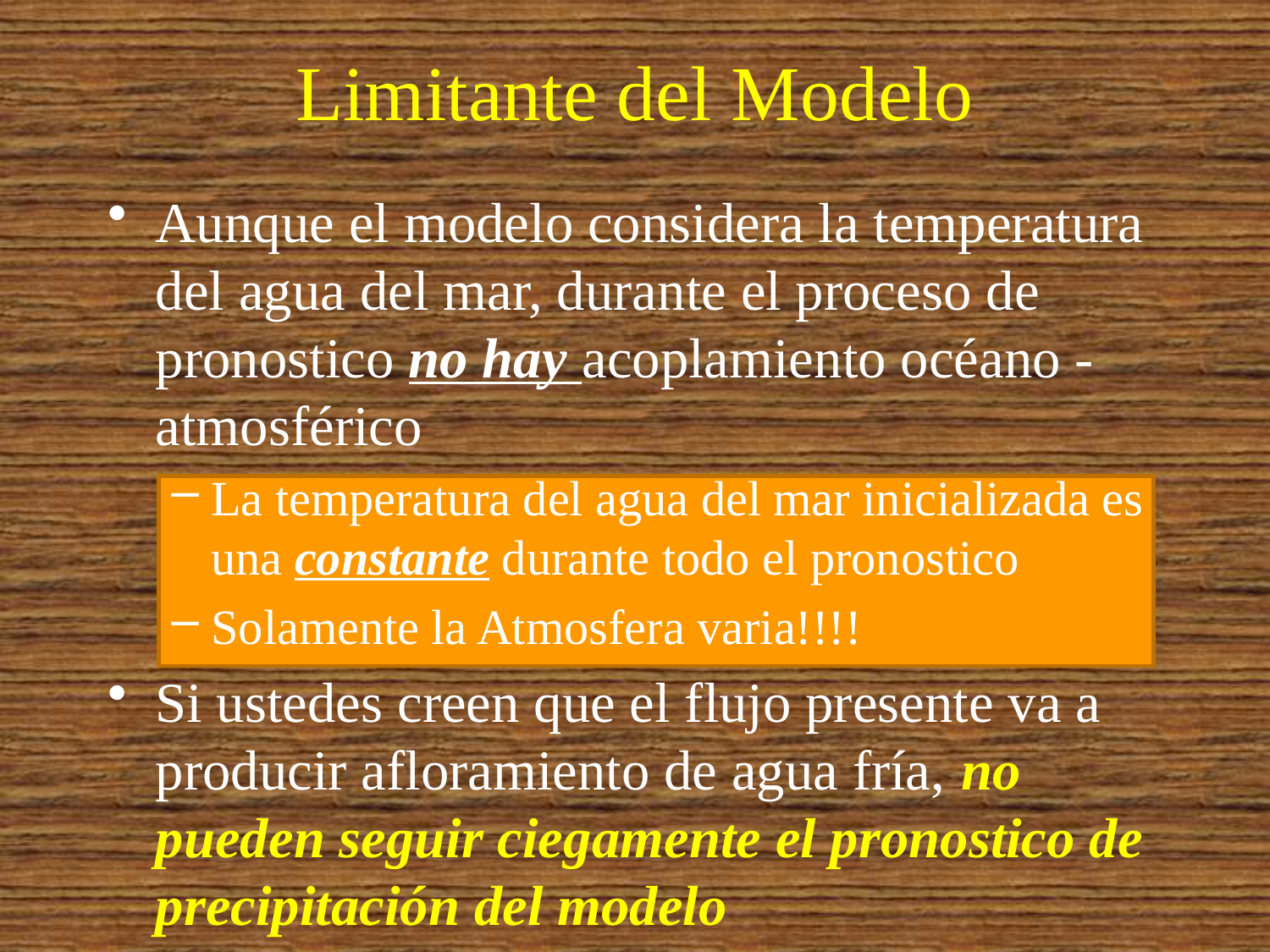

# Limitante del Modelo
Aunque el modelo considera la temperatura del agua del mar, durante el proceso de pronostico no hay acoplamiento océano -atmosférico
La temperatura del agua del mar inicializada es una constante durante todo el pronostico
Solamente la Atmosfera varia!!!!
Si ustedes creen que el flujo presente va a producir afloramiento de agua fría, no pueden seguir ciegamente el pronostico de precipitación del modelo